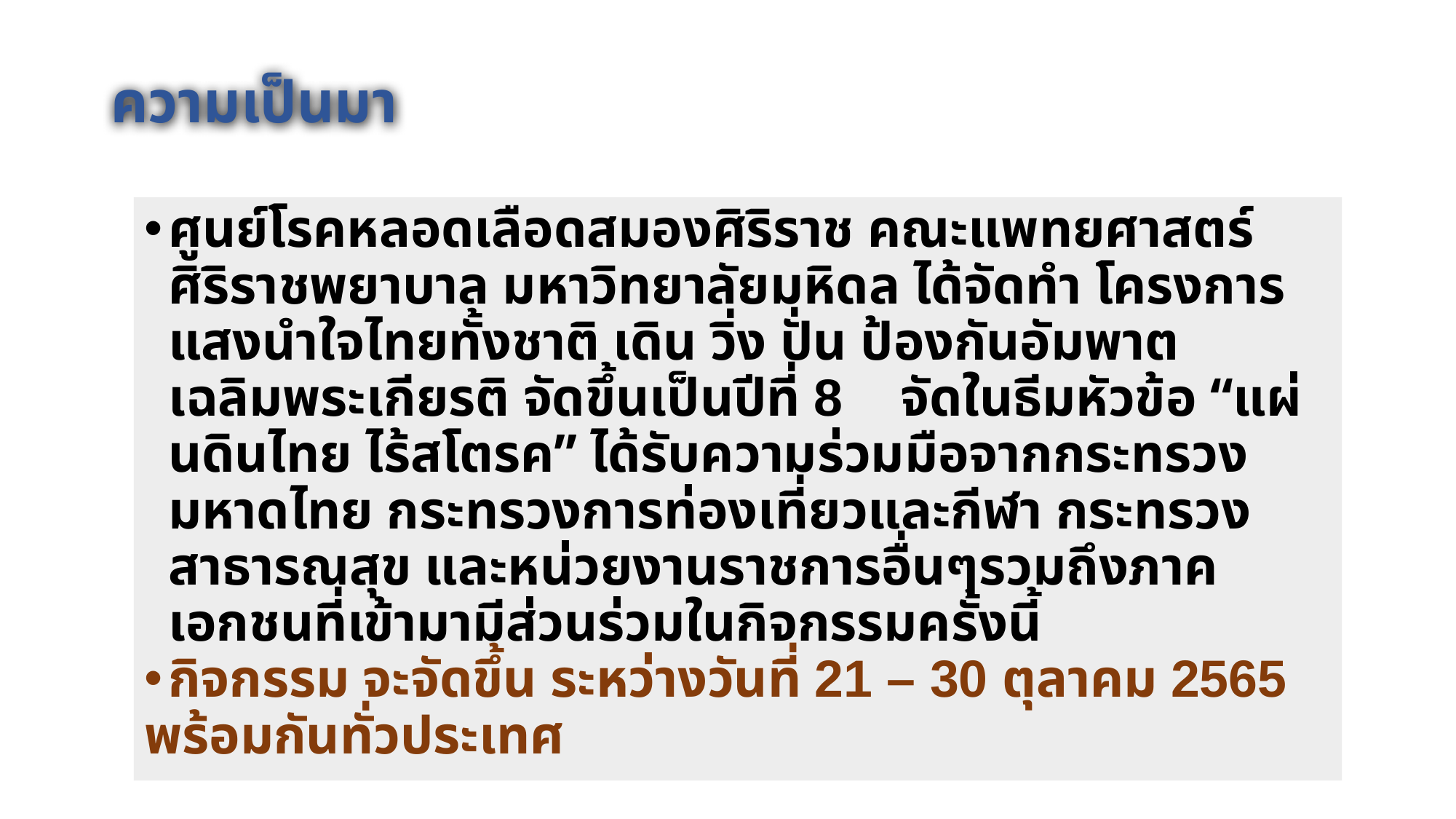

# ความเป็นมา
ศูนย์โรคหลอดเลือดสมองศิริราช คณะแพทยศาสตร์ศิริราชพยาบาล มหาวิทยาลัยมหิดล ได้จัดทำ โครงการ แสงนําใจไทยทั้งชาติ เดิน วิ่ง ปั่น ป้องกันอัมพาต เฉลิมพระเกียรติ จัดขึ้นเป็นปีที่ 8    จัดในธีมหัวข้อ “แผ่นดินไทย ไร้สโตรค” ได้รับความร่วมมือจากกระทรวงมหาดไทย กระทรวงการท่องเที่ยวและกีฬา กระทรวงสาธารณสุข และหน่วยงานราชการอื่นๆรวมถึงภาคเอกชนที่เข้ามามีส่วนร่วมในกิจกรรมครั้งนี้
กิจกรรม จะจัดขึ้น ระหว่างวันที่ 21 – 30 ตุลาคม 2565
พร้อมกันทั่วประเทศ